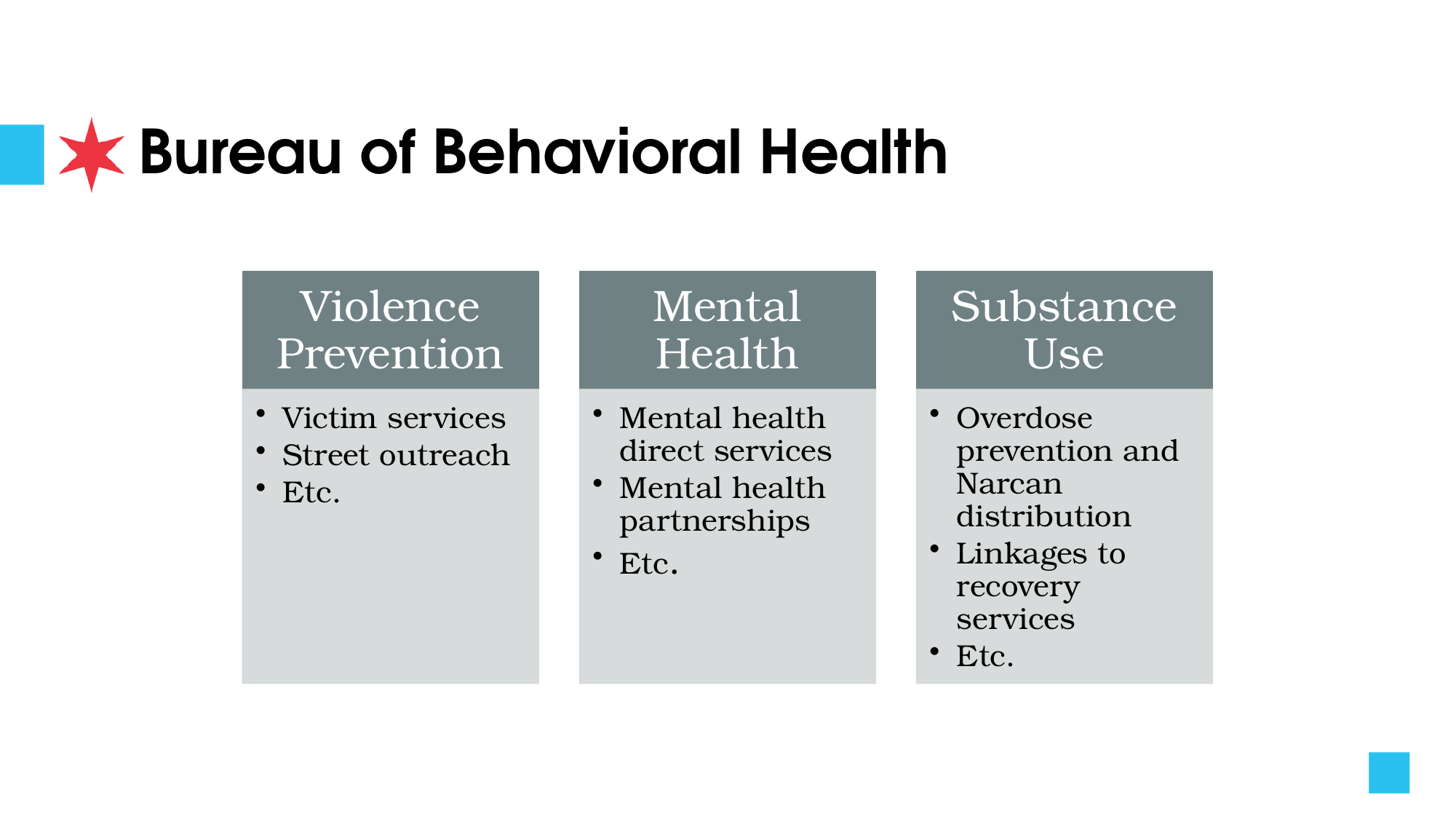

# Bureau of Behavioral Health
Violence Prevention
Victim services
Street outreach
Etc.
Mental Health
Mental health direct services
Mental health partnerships
Etc.
Substance Use
Overdose prevention and Narcan distribution
Linkages to recovery services
Etc.